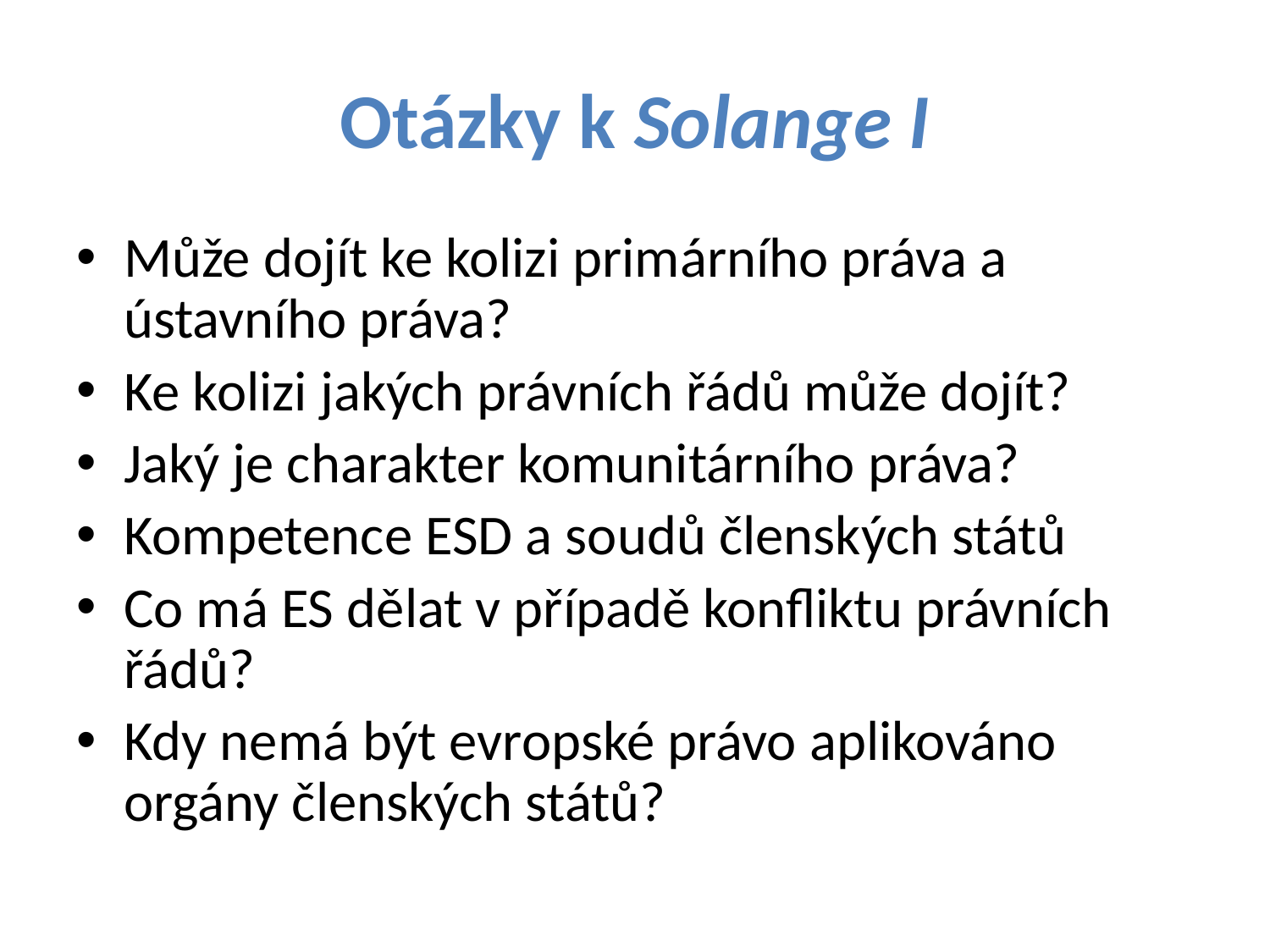

# Otázky k Solange I
Může dojít ke kolizi primárního práva a ústavního práva?
Ke kolizi jakých právních řádů může dojít?
Jaký je charakter komunitárního práva?
Kompetence ESD a soudů členských států
Co má ES dělat v případě konfliktu právních řádů?
Kdy nemá být evropské právo aplikováno orgány členských států?